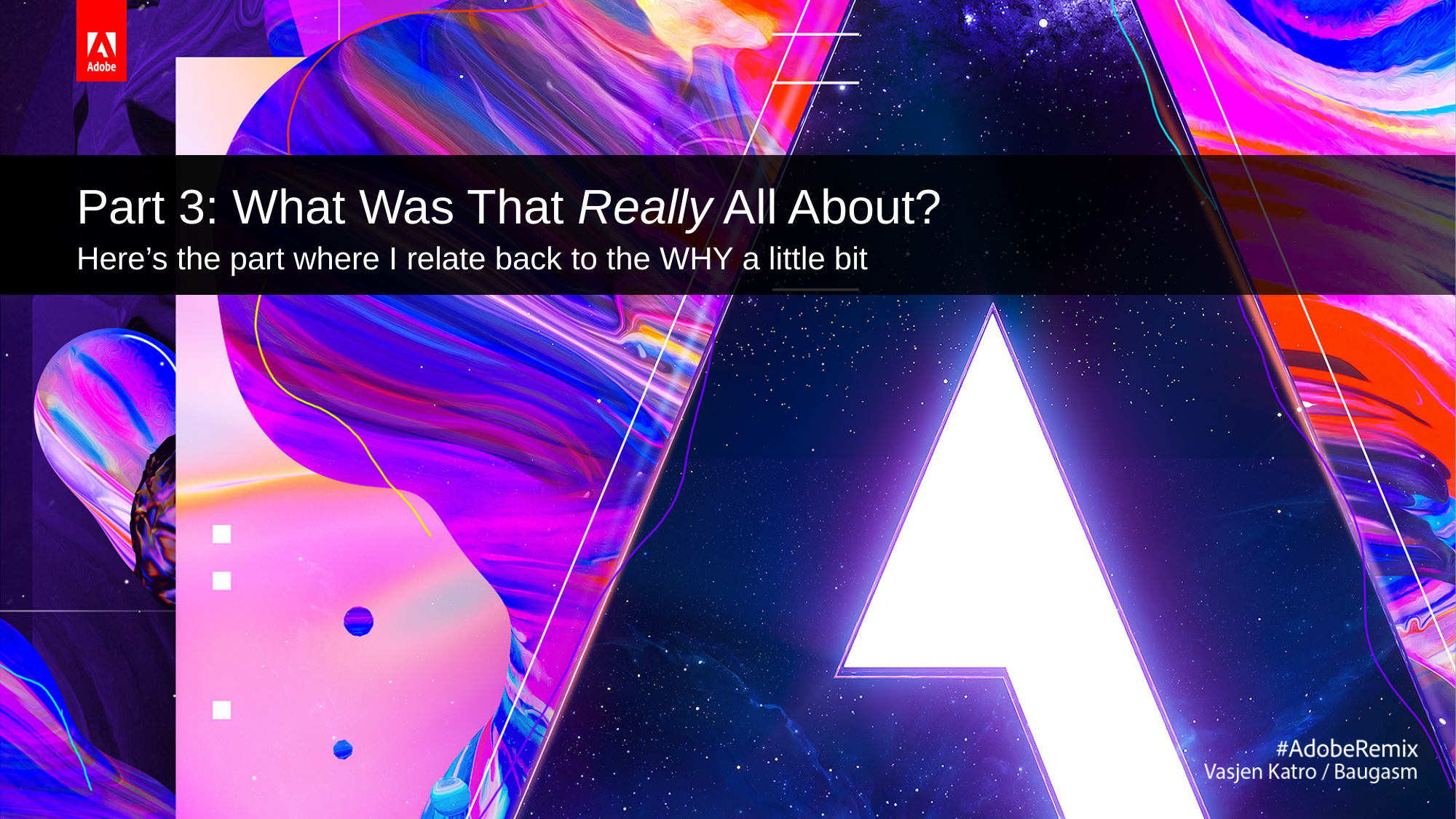

# Part 3: What Was That Really All About?
Here’s the part where I relate back to the WHY a little bit